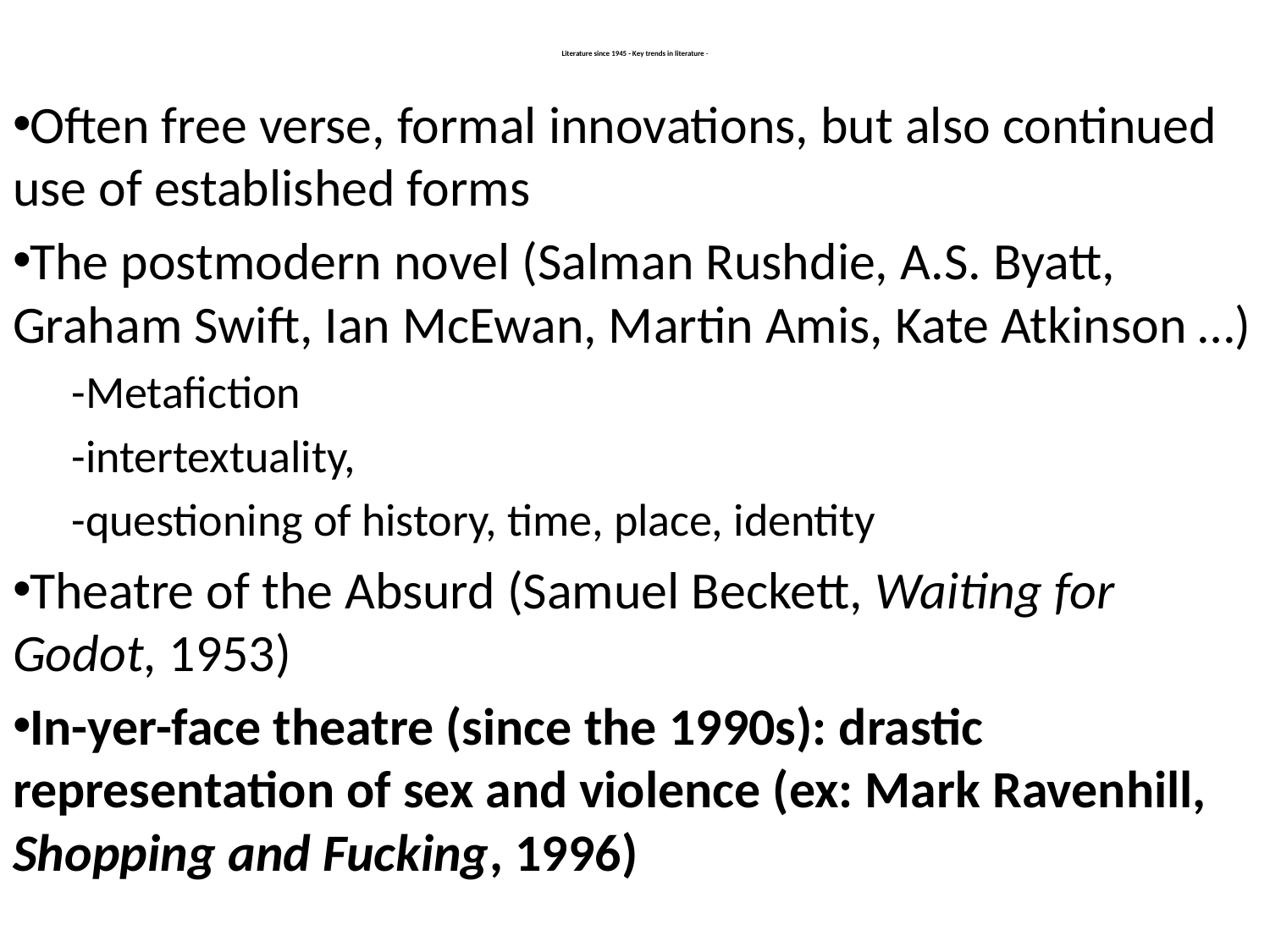

# Literature since 1945 - Key trends in literature -
Often free verse, formal innovations, but also continued use of established forms
The postmodern novel (Salman Rushdie, A.S. Byatt, Graham Swift, Ian McEwan, Martin Amis, Kate Atkinson …)
-Metafiction
-intertextuality,
-questioning of history, time, place, identity
Theatre of the Absurd (Samuel Beckett, Waiting for Godot, 1953)
In-yer-face theatre (since the 1990s): drastic representation of sex and violence (ex: Mark Ravenhill, Shopping and Fucking, 1996)